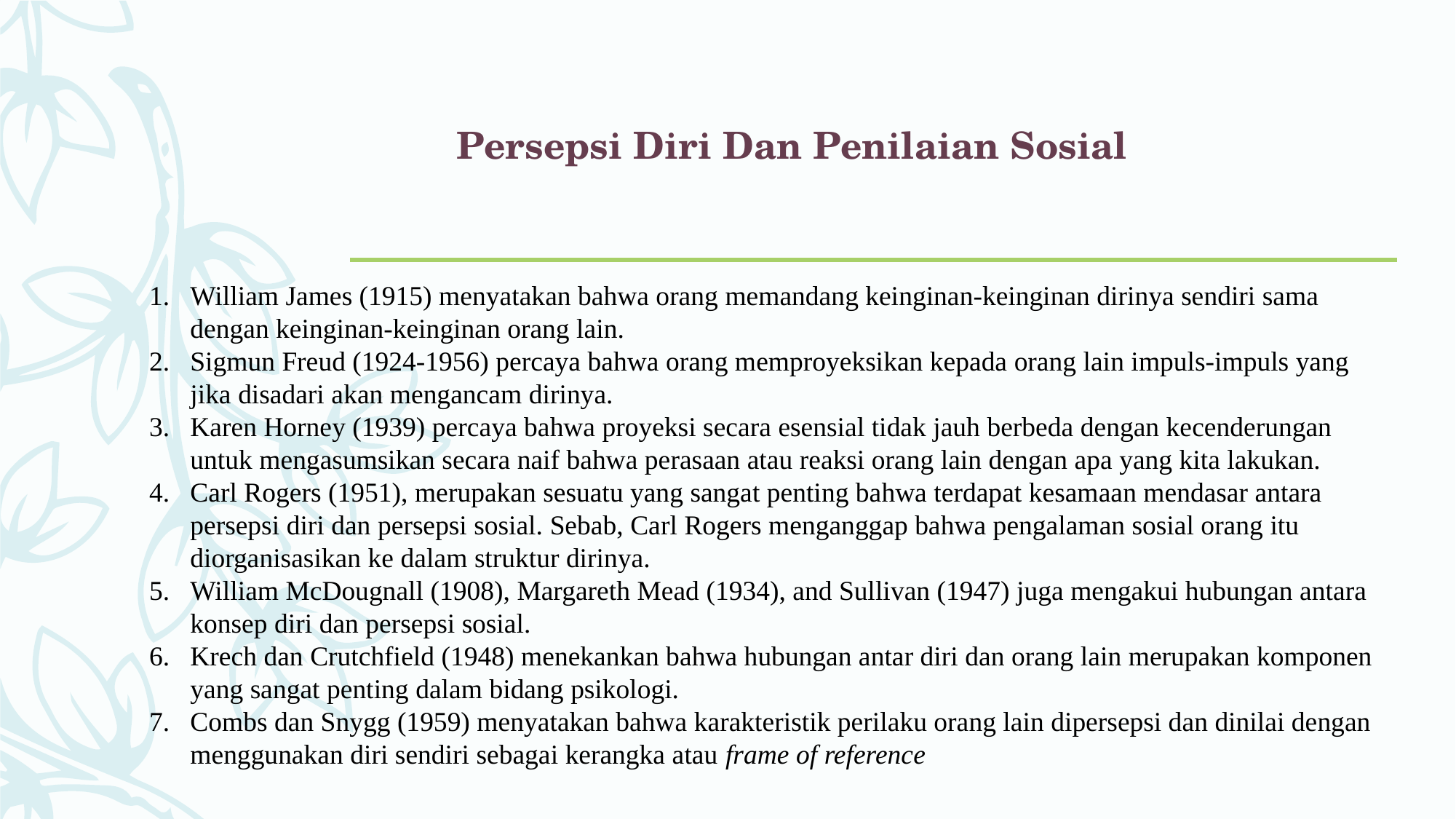

# Persepsi Diri Dan Penilaian Sosial
William James (1915) menyatakan bahwa orang memandang keinginan-keinginan dirinya sendiri sama dengan keinginan-keinginan orang lain.
Sigmun Freud (1924-1956) percaya bahwa orang memproyeksikan kepada orang lain impuls-impuls yang jika disadari akan mengancam dirinya.
Karen Horney (1939) percaya bahwa proyeksi secara esensial tidak jauh berbeda dengan kecenderungan untuk mengasumsikan secara naif bahwa perasaan atau reaksi orang lain dengan apa yang kita lakukan.
Carl Rogers (1951), merupakan sesuatu yang sangat penting bahwa terdapat kesamaan mendasar antara persepsi diri dan persepsi sosial. Sebab, Carl Rogers menganggap bahwa pengalaman sosial orang itu diorganisasikan ke dalam struktur dirinya.
William McDougnall (1908), Margareth Mead (1934), and Sullivan (1947) juga mengakui hubungan antara konsep diri dan persepsi sosial.
Krech dan Crutchfield (1948) menekankan bahwa hubungan antar diri dan orang lain merupakan komponen yang sangat penting dalam bidang psikologi.
Combs dan Snygg (1959) menyatakan bahwa karakteristik perilaku orang lain dipersepsi dan dinilai dengan menggunakan diri sendiri sebagai kerangka atau frame of reference